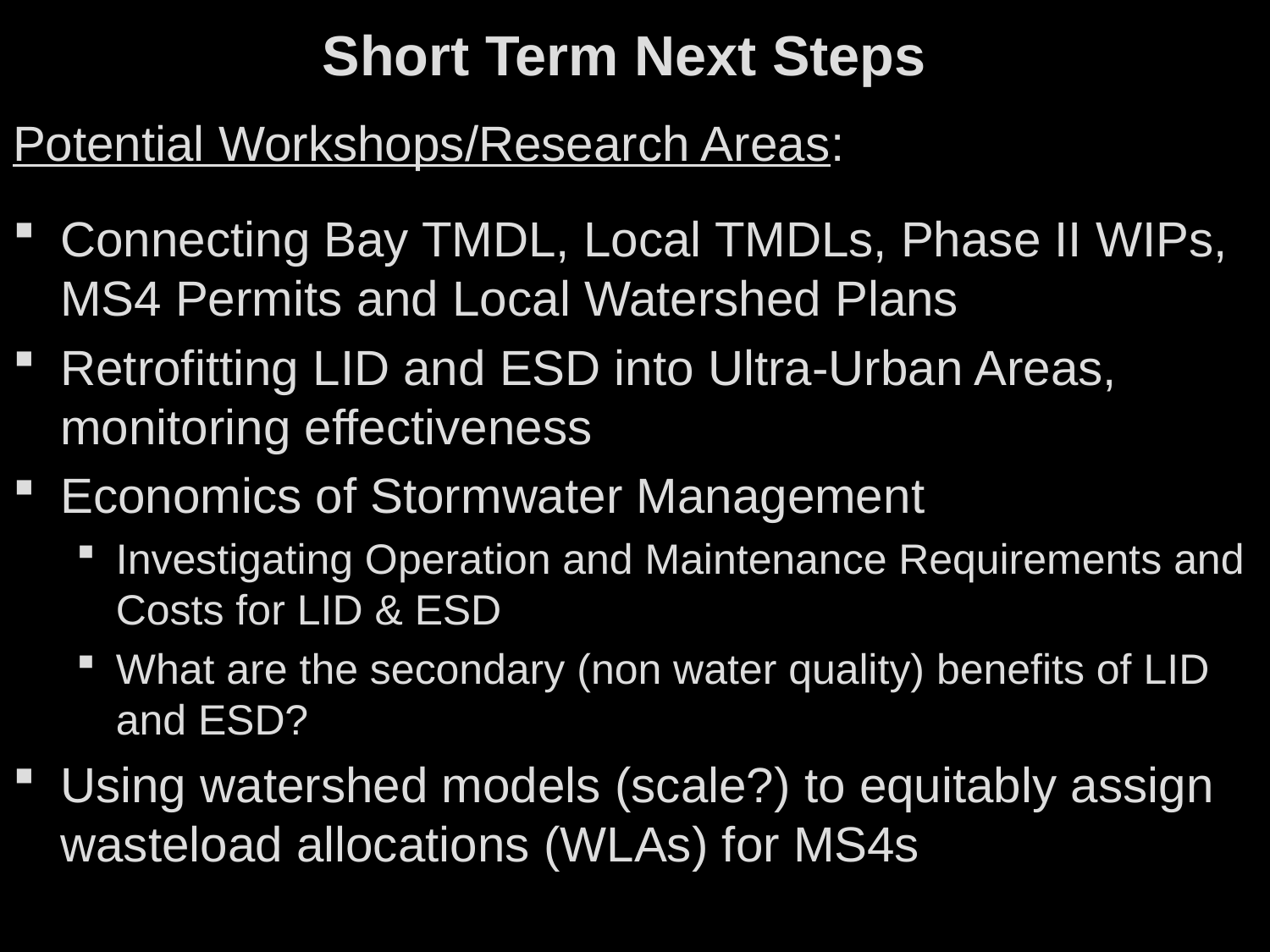

# Short Term Next Steps
Potential Workshops/Research Areas:
Connecting Bay TMDL, Local TMDLs, Phase II WIPs, MS4 Permits and Local Watershed Plans
Retrofitting LID and ESD into Ultra-Urban Areas, monitoring effectiveness
Economics of Stormwater Management
Investigating Operation and Maintenance Requirements and Costs for LID & ESD
What are the secondary (non water quality) benefits of LID  and ESD?
Using watershed models (scale?) to equitably assign wasteload allocations (WLAs) for MS4s